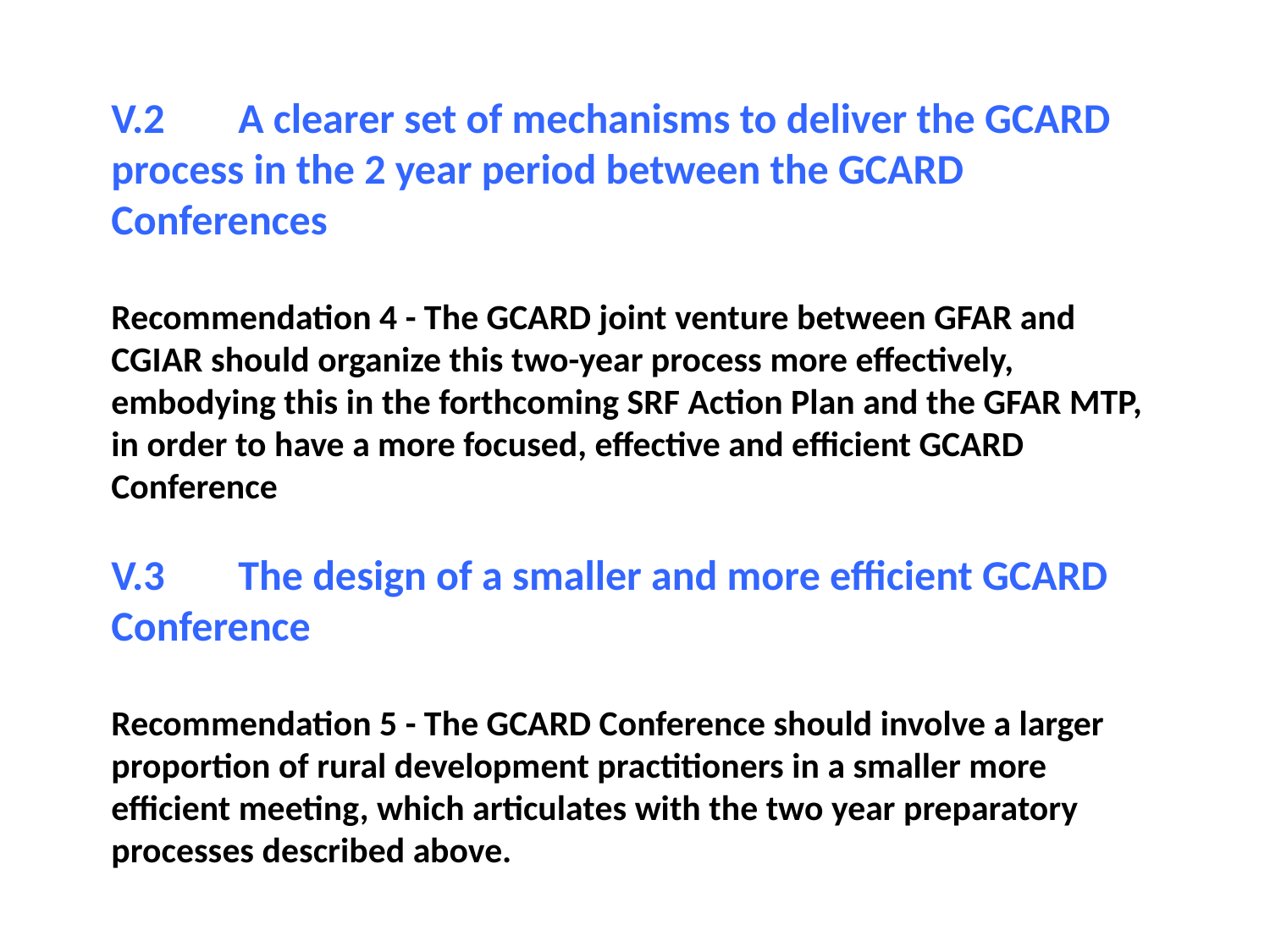

V.2	A clearer set of mechanisms to deliver the GCARD process in the 2 year period between the GCARD Conferences

Recommendation 4 - The GCARD joint venture between GFAR and CGIAR should organize this two-year process more effectively, embodying this in the forthcoming SRF Action Plan and the GFAR MTP, in order to have a more focused, effective and efficient GCARD Conference

V.3	The design of a smaller and more efficient GCARD Conference

Recommendation 5 - The GCARD Conference should involve a larger proportion of rural development practitioners in a smaller more efficient meeting, which articulates with the two year preparatory processes described above.